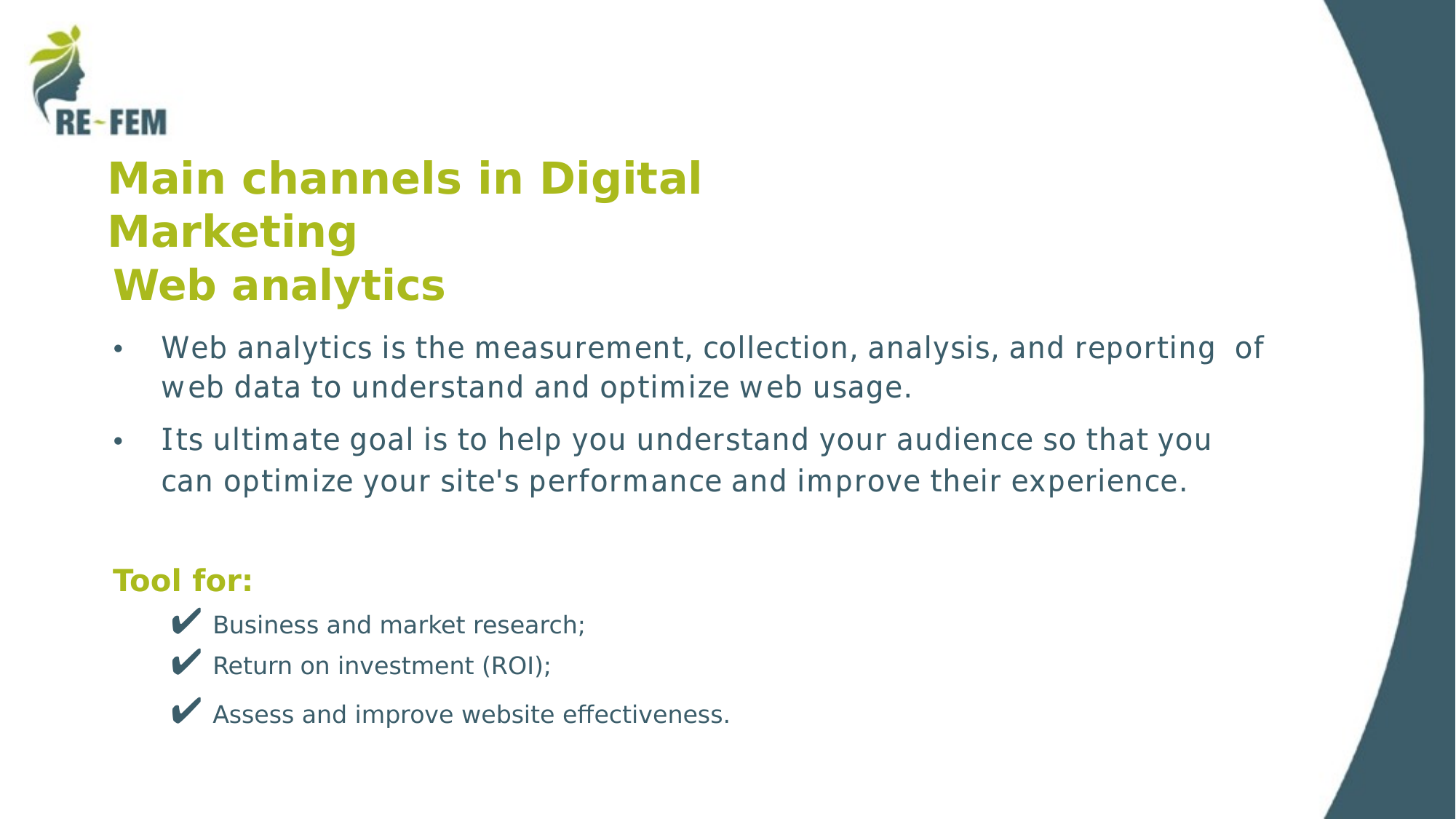

# Main channels in Digital Marketing
Web analytics
Web analytics is the measurement, collection, analysis, and reporting  of web data to understand and optimize web usage.
Its ultimate goal is to help you understand your audience so that you
can optimize your site's performance and improve their experience.

Tool for:
✔ Business and market research;
✔ Return on investment (ROI);
✔ Assess and improve website effectiveness.